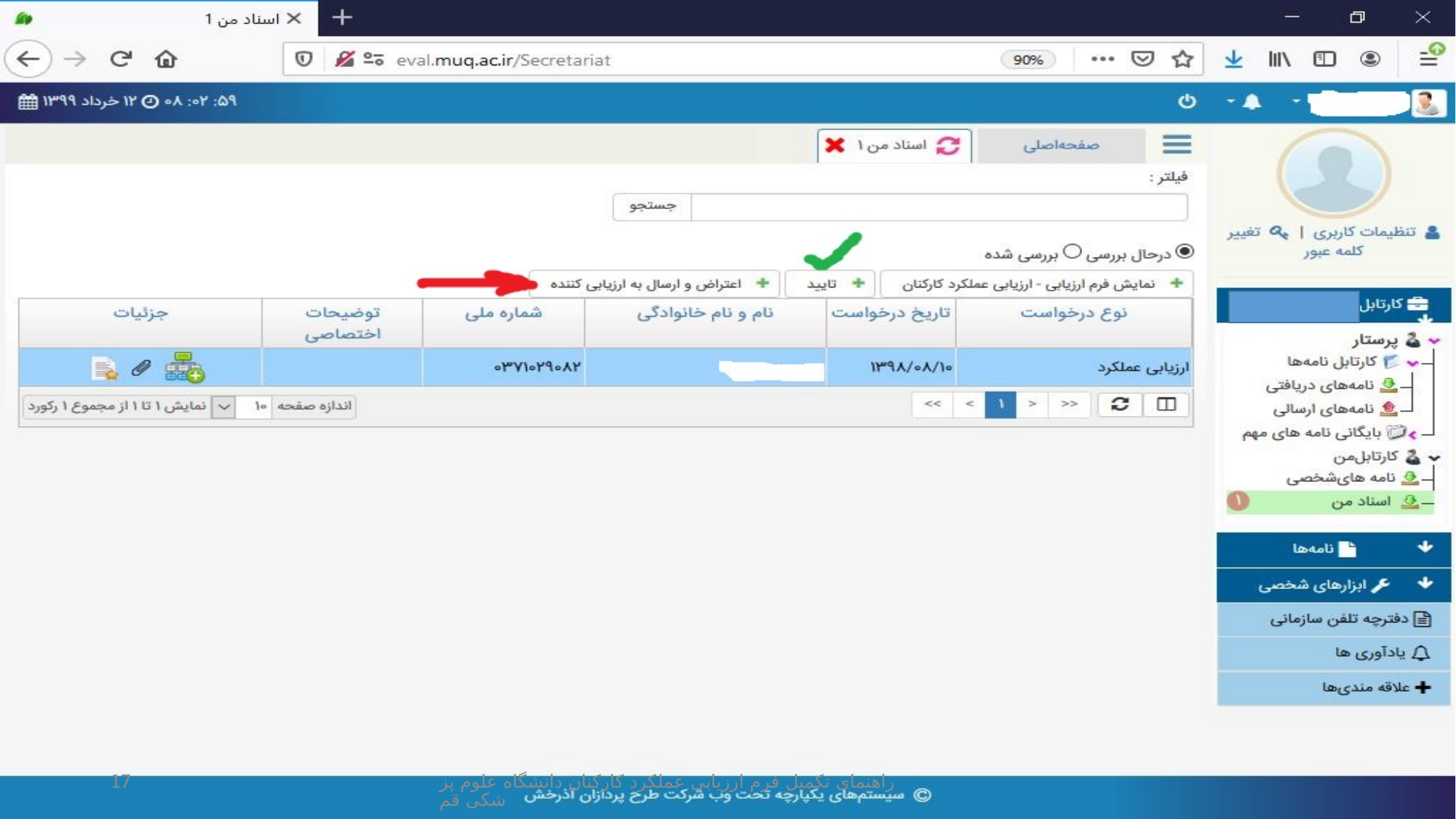

17
راهنمای تکمیل فرم ارزیابی عملکرد کارکنان دانشگاه علوم پزشکی قم